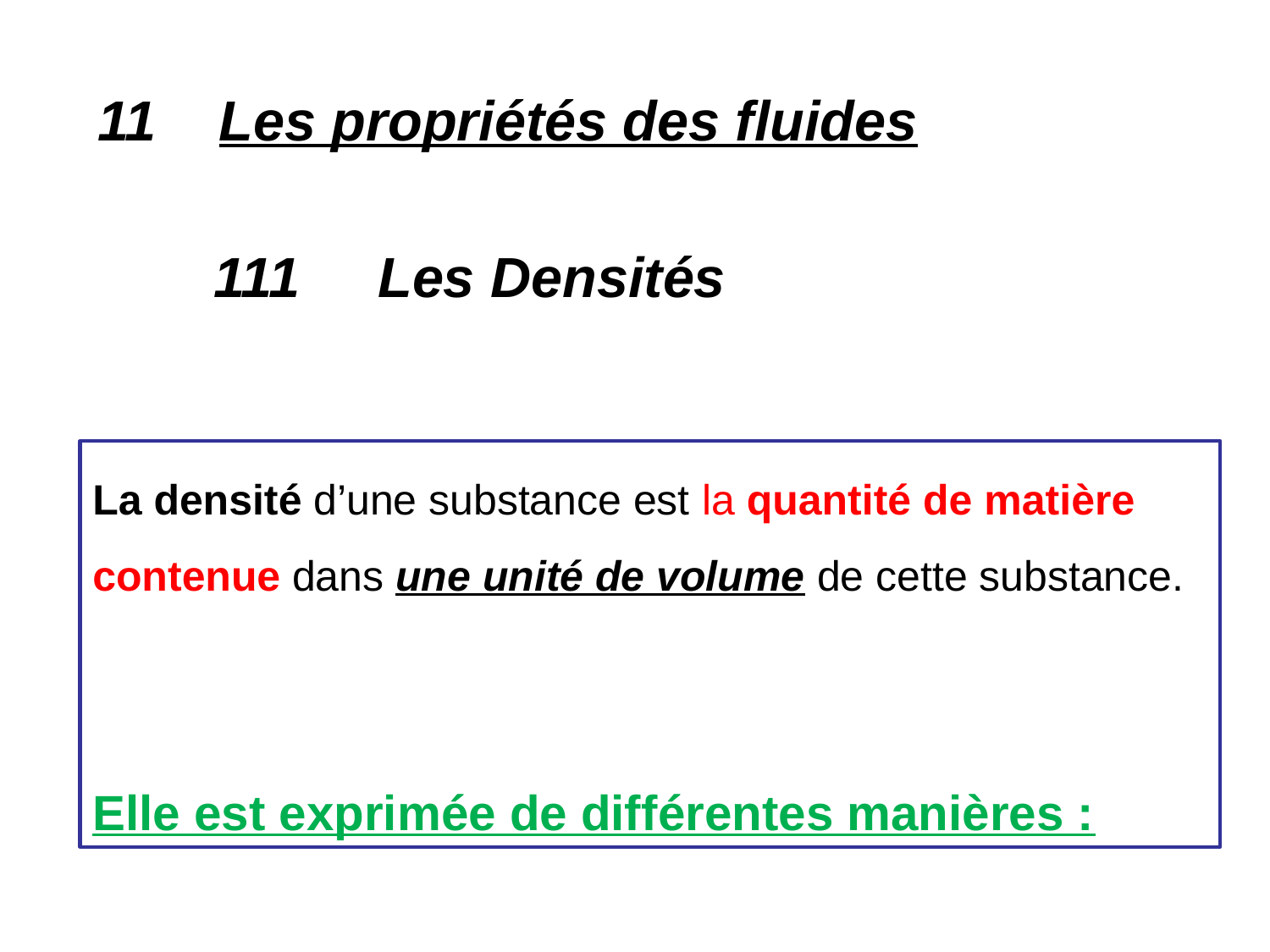

11    Les propriétés des fluides
111     Les Densités
La densité d’une substance est la quantité de matière contenue dans une unité de volume de cette substance.

Elle est exprimée de différentes manières :